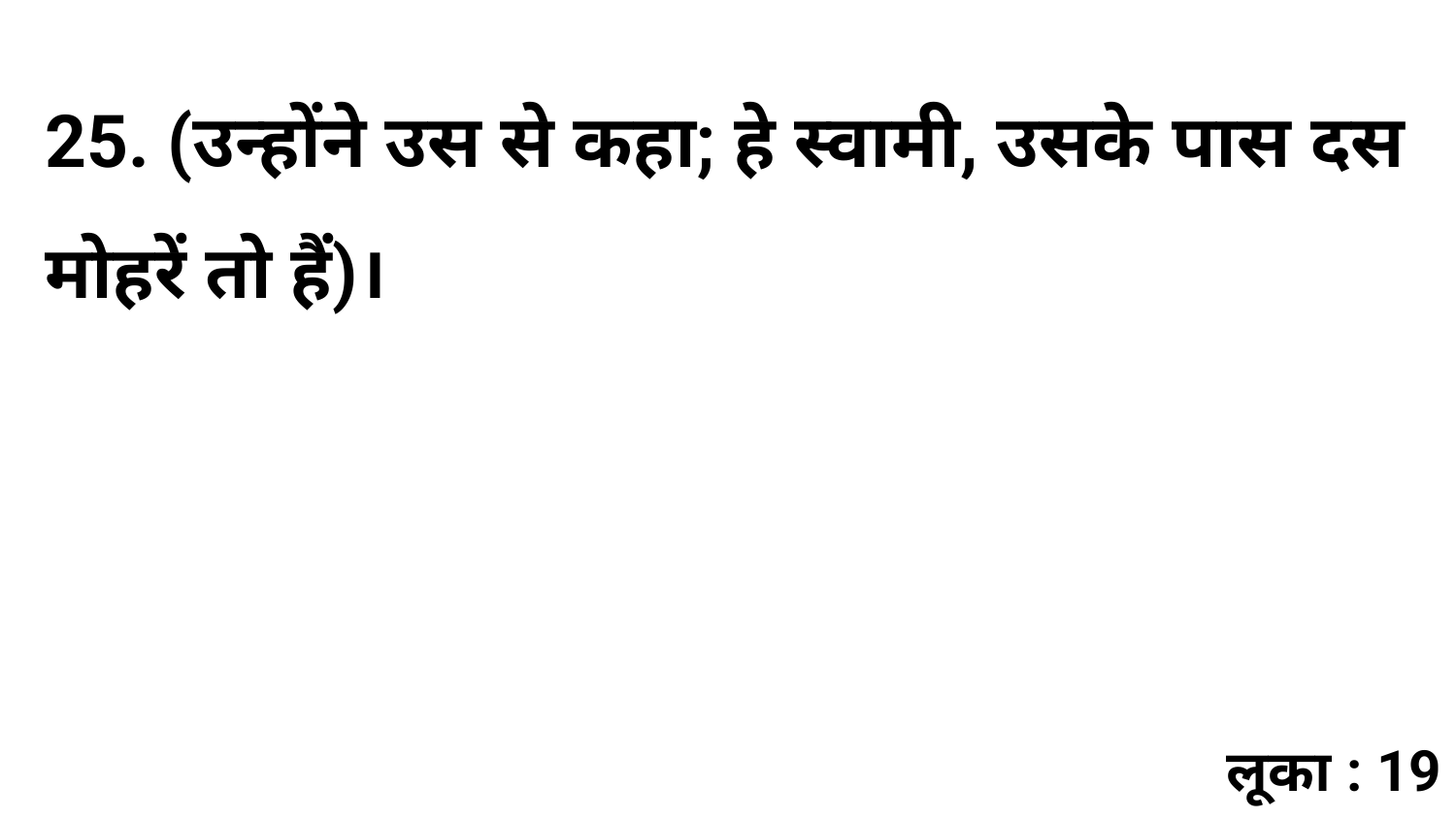

25. (उन्होंने उस से कहा; हे स्वामी, उसके पास दस मोहरें तो हैं)।
लूका : 19